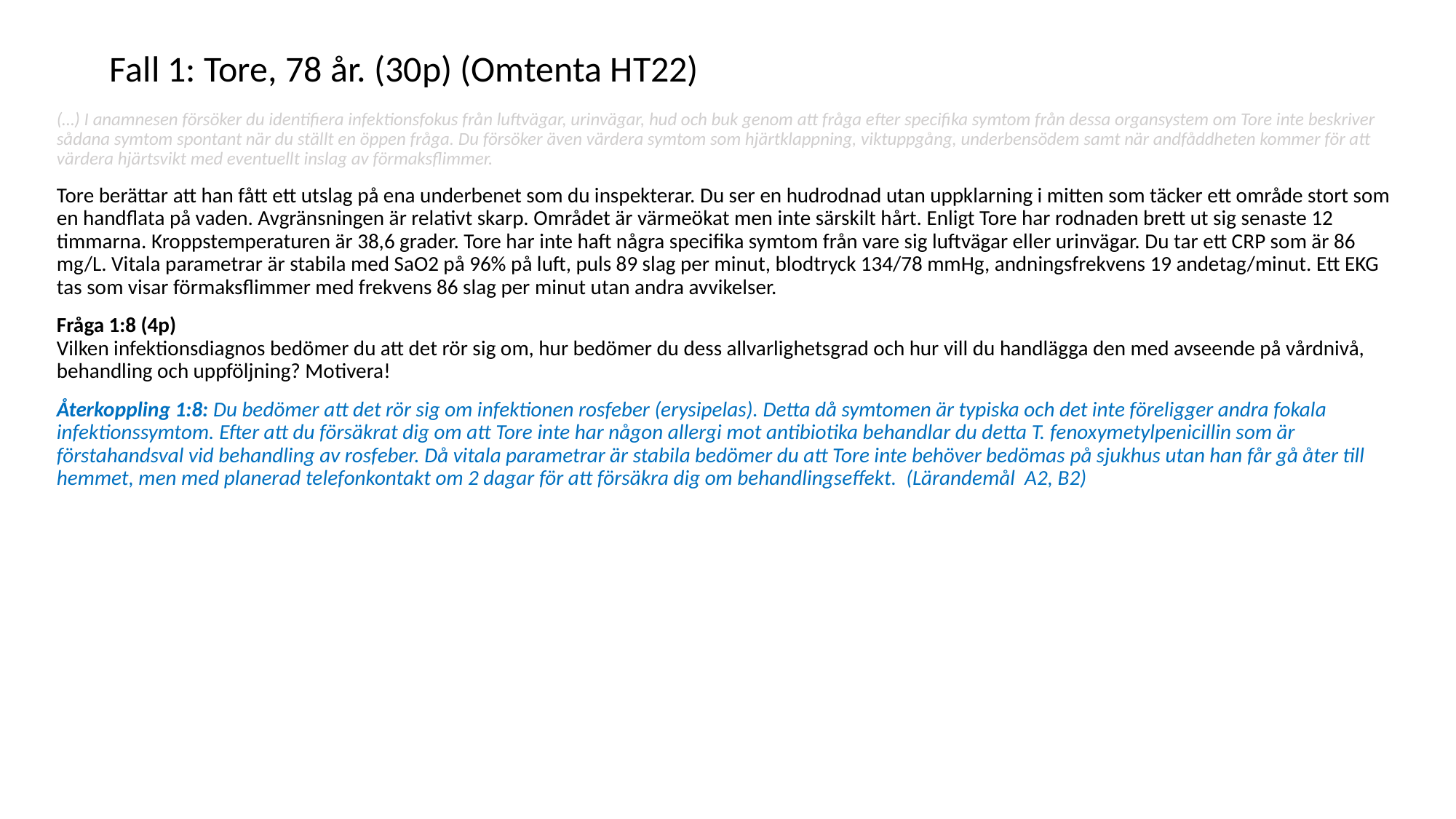

# Fall 1: Tore, 78 år. (30p) (Omtenta HT22)
(…) I anamnesen försöker du identifiera infektionsfokus från luftvägar, urinvägar, hud och buk genom att fråga efter specifika symtom från dessa organsystem om Tore inte beskriver sådana symtom spontant när du ställt en öppen fråga. Du försöker även värdera symtom som hjärtklappning, viktuppgång, underbensödem samt när andfåddheten kommer för att värdera hjärtsvikt med eventuellt inslag av förmaksflimmer.
Tore berättar att han fått ett utslag på ena underbenet som du inspekterar. Du ser en hudrodnad utan uppklarning i mitten som täcker ett område stort som en handflata på vaden. Avgränsningen är relativt skarp. Området är värmeökat men inte särskilt hårt. Enligt Tore har rodnaden brett ut sig senaste 12 timmarna. Kroppstemperaturen är 38,6 grader. Tore har inte haft några specifika symtom från vare sig luftvägar eller urinvägar. Du tar ett CRP som är 86 mg/L. Vitala parametrar är stabila med SaO2 på 96% på luft, puls 89 slag per minut, blodtryck 134/78 mmHg, andningsfrekvens 19 andetag/minut. Ett EKG tas som visar förmaksflimmer med frekvens 86 slag per minut utan andra avvikelser.
Fråga 1:8 (4p)
Vilken infektionsdiagnos bedömer du att det rör sig om, hur bedömer du dess allvarlighetsgrad och hur vill du handlägga den med avseende på vårdnivå, behandling och uppföljning? Motivera!
Återkoppling 1:8: Du bedömer att det rör sig om infektionen rosfeber (erysipelas). Detta då symtomen är typiska och det inte föreligger andra fokala infektionssymtom. Efter att du försäkrat dig om att Tore inte har någon allergi mot antibiotika behandlar du detta T. fenoxymetylpenicillin som är förstahandsval vid behandling av rosfeber. Då vitala parametrar är stabila bedömer du att Tore inte behöver bedömas på sjukhus utan han får gå åter till hemmet, men med planerad telefonkontakt om 2 dagar för att försäkra dig om behandlingseffekt.  (Lärandemål  A2, B2)